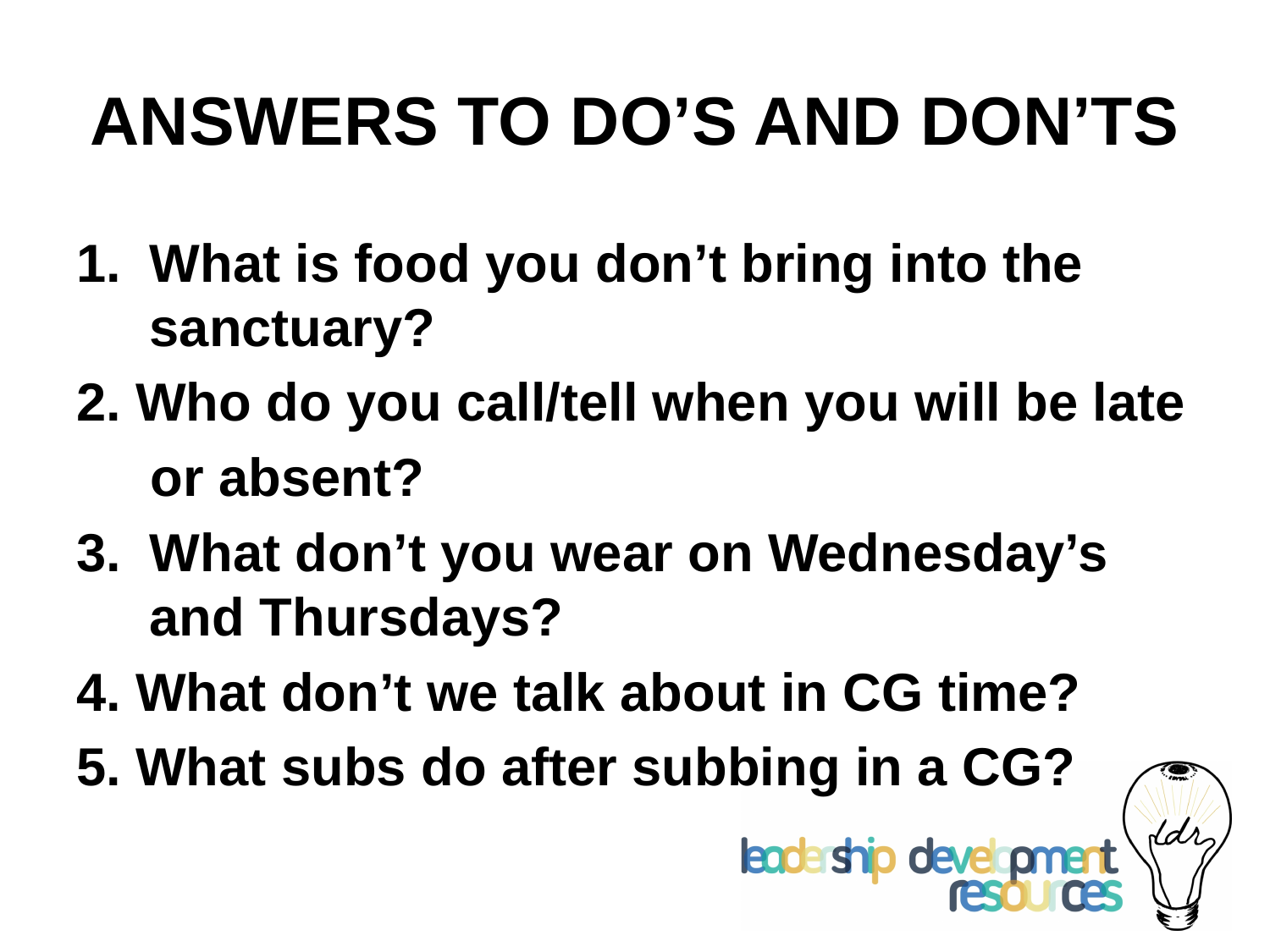

# ANSWERS TO DO’S AND DON’TS
What is food you don’t bring into the sanctuary?
2. Who do you call/tell when you will be late
     or absent?
What don’t you wear on Wednesday’s and Thursdays?
4. What don’t we talk about in CG time?
5. What subs do after subbing in a CG?